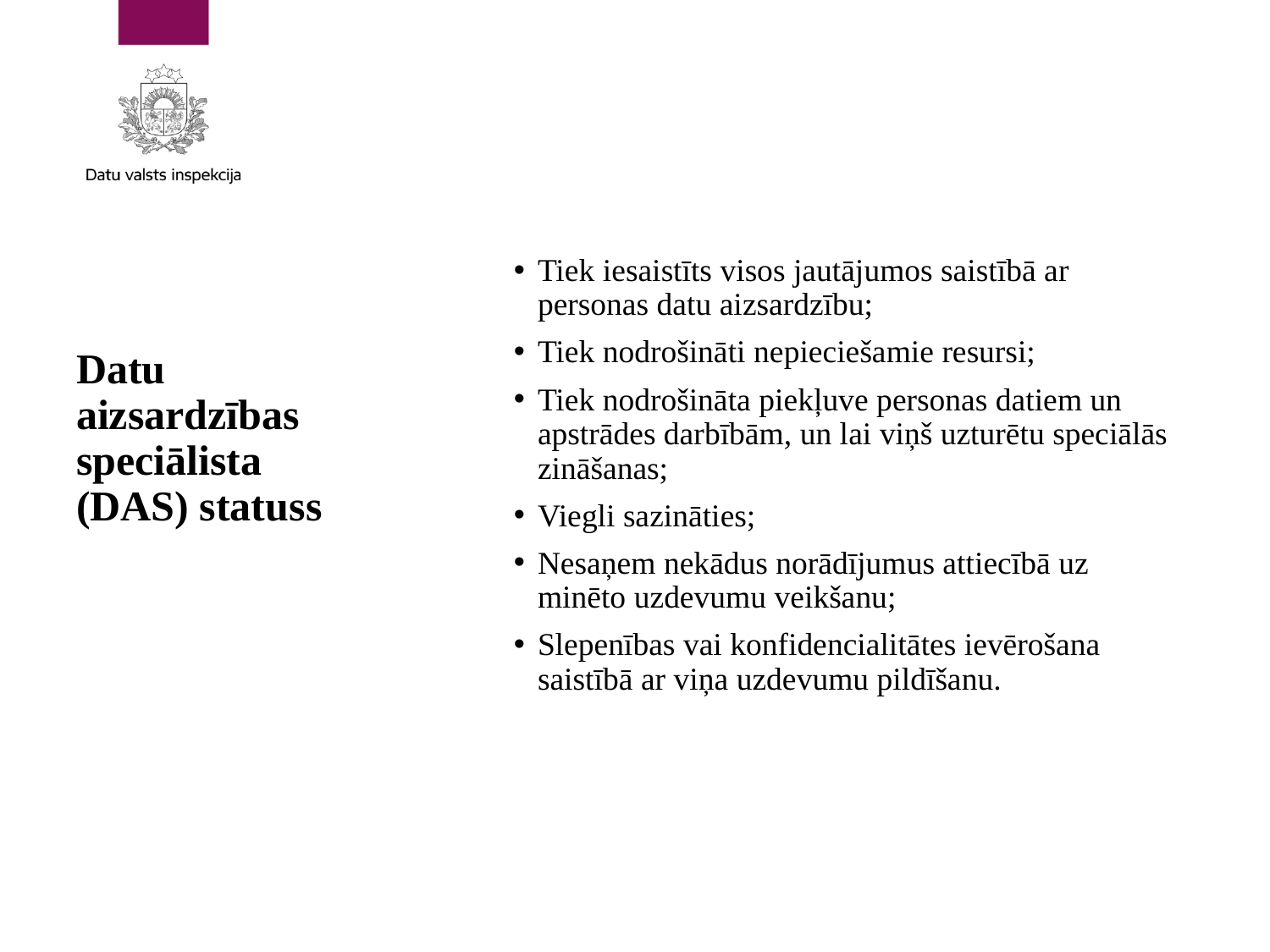

# Datu aizsardzības speciālista (DAS) statuss
Tiek iesaistīts visos jautājumos saistībā ar personas datu aizsardzību;
Tiek nodrošināti nepieciešamie resursi;
Tiek nodrošināta piekļuve personas datiem un apstrādes darbībām, un lai viņš uzturētu speciālās zināšanas;
Viegli sazināties;
Nesaņem nekādus norādījumus attiecībā uz minēto uzdevumu veikšanu;
Slepenības vai konfidencialitātes ievērošana saistībā ar viņa uzdevumu pildīšanu.